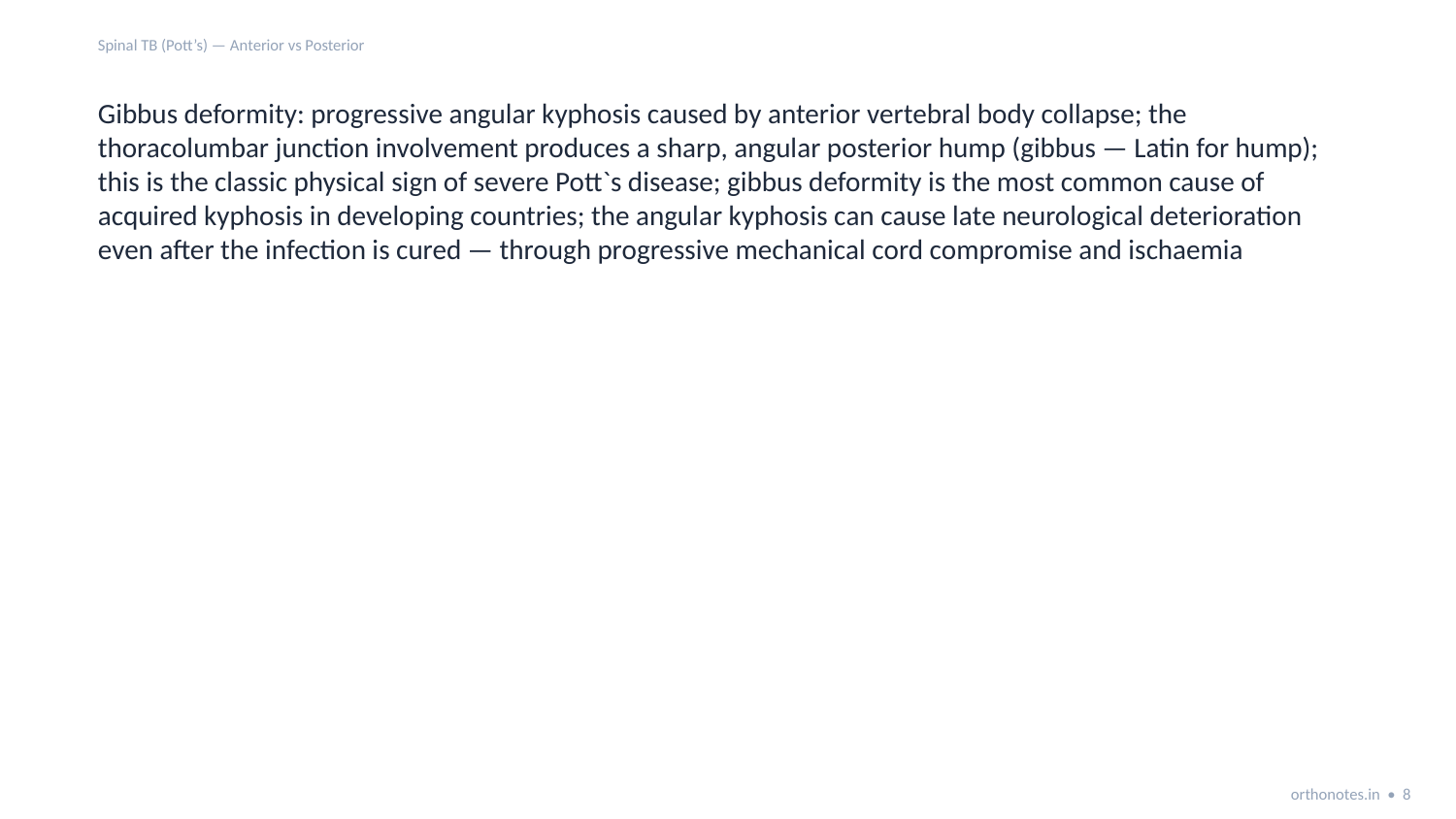

Spinal TB (Pott’s) — Anterior vs Posterior
Gibbus deformity: progressive angular kyphosis caused by anterior vertebral body collapse; the thoracolumbar junction involvement produces a sharp, angular posterior hump (gibbus — Latin for hump); this is the classic physical sign of severe Pott`s disease; gibbus deformity is the most common cause of acquired kyphosis in developing countries; the angular kyphosis can cause late neurological deterioration even after the infection is cured — through progressive mechanical cord compromise and ischaemia
orthonotes.in  •  8